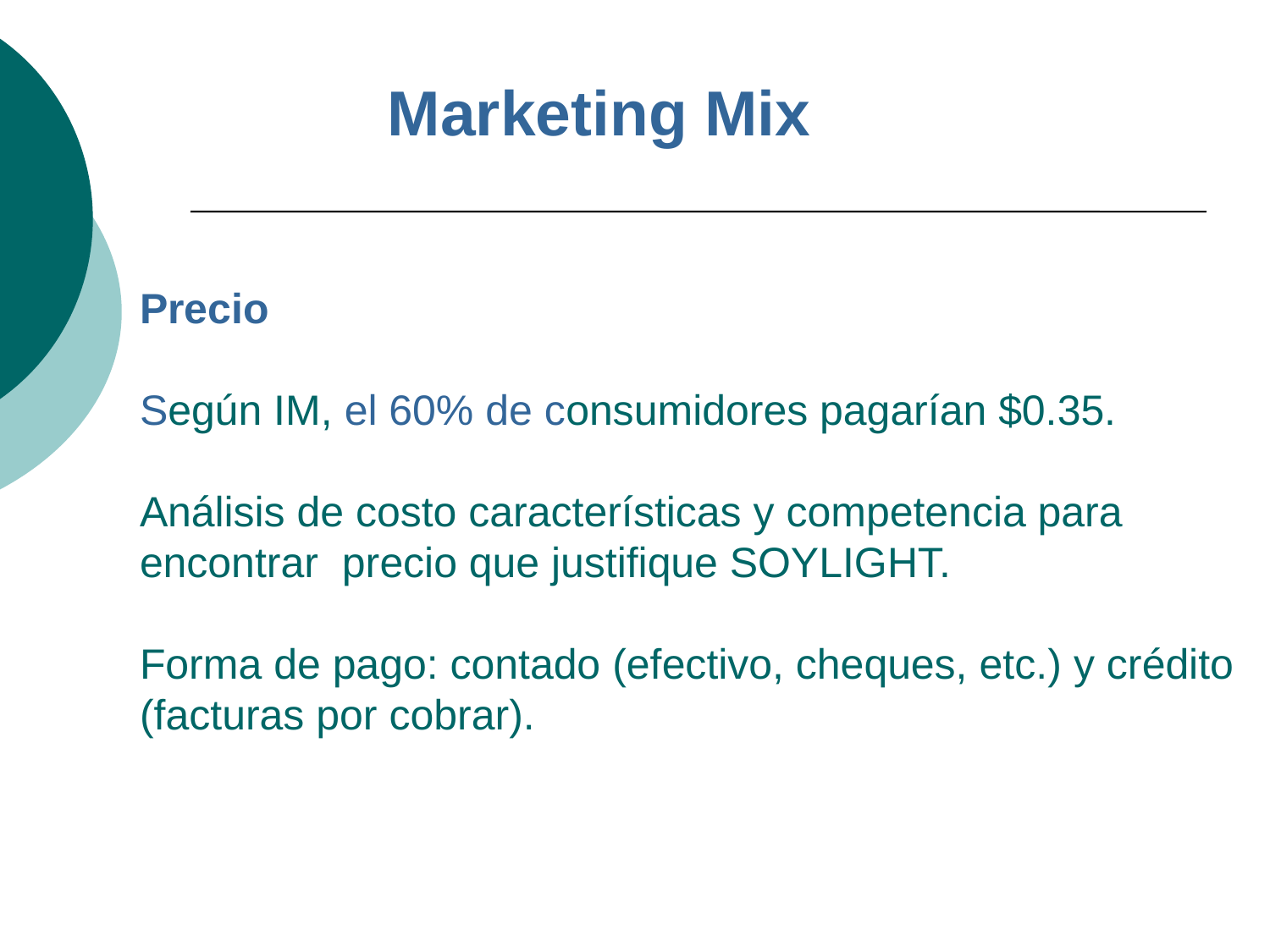

Marketing Mix
# Precio Según IM, el 60% de consumidores pagarían $0.35. Análisis de costo características y competencia para encontrar  precio que justifique SOYLIGHT. Forma de pago: contado (efectivo, cheques, etc.) y crédito (facturas por cobrar).